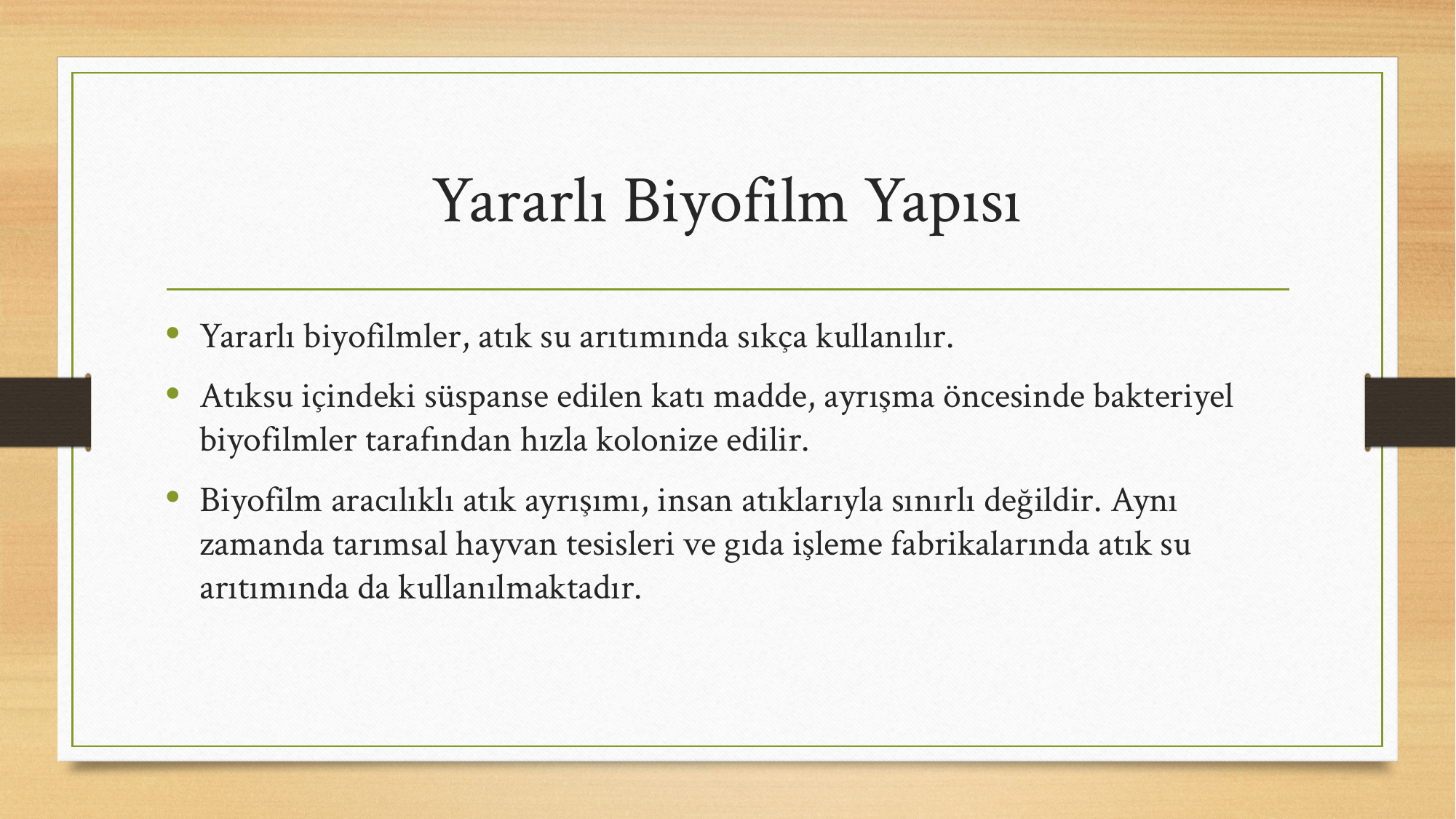

# Yararlı Biyofilm Yapısı
Yararlı biyofilmler, atık su arıtımında sıkça kullanılır.
Atıksu içindeki süspanse edilen katı madde, ayrışma öncesinde bakteriyel biyofilmler tarafından hızla kolonize edilir.
Biyofilm aracılıklı atık ayrışımı, insan atıklarıyla sınırlı değildir. Aynı zamanda tarımsal hayvan tesisleri ve gıda işleme fabrikalarında atık su arıtımında da kullanılmaktadır.